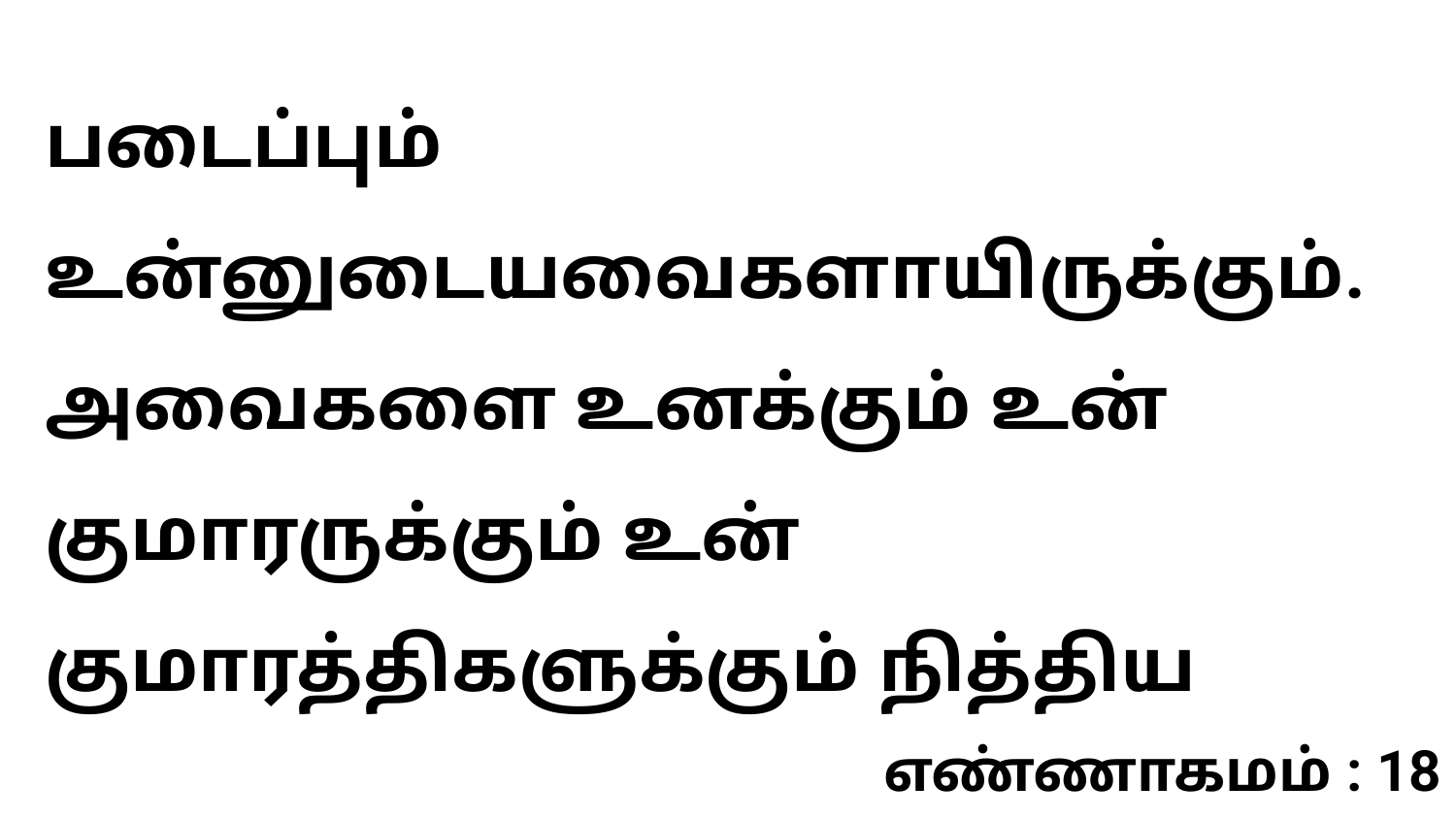

படைப்பும் உன்னுடையவைகளாயிருக்கும். அவைகளை உனக்கும் உன் குமாரருக்கும் உன் குமாரத்திகளுக்கும் நித்திய
எண்ணாகமம் : 18